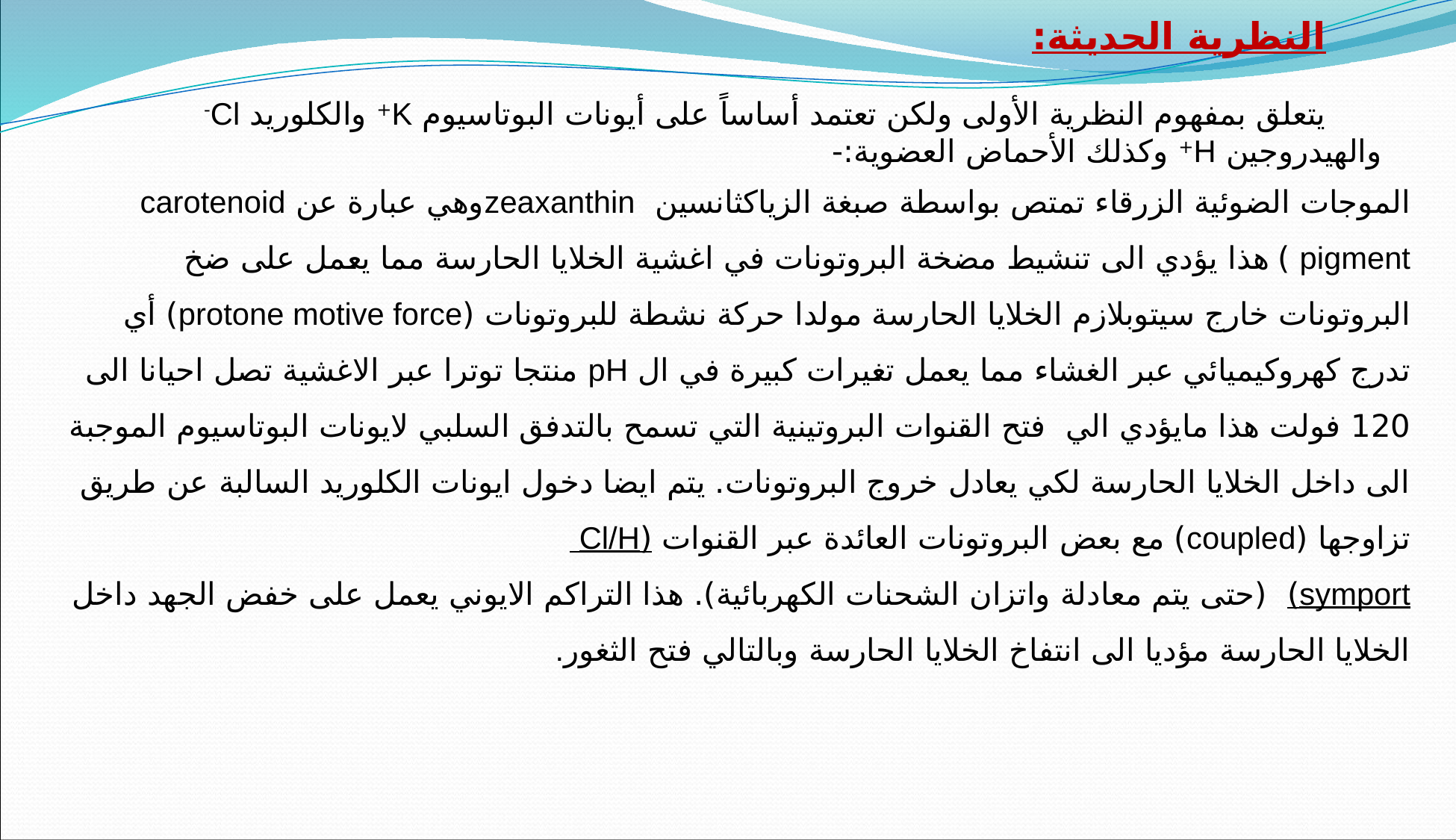

النظرية الحديثة:

يتعلق بمفهوم النظرية الأولى ولكن تعتمد أساساً على أيونات البوتاسيوم K+ والكلوريد Cl- والهيدروجين H+ وكذلك الأحماض العضوية:-

الموجات الضوئية الزرقاء تمتص بواسطة صبغة الزياكثانسين  zeaxanthinوهي عبارة عن carotenoid pigment ) هذا يؤدي الى تنشيط مضخة البروتونات في اغشية الخلايا الحارسة مما يعمل على ضخ البروتونات خارج سيتوبلازم الخلايا الحارسة مولدا حركة نشطة للبروتونات (protone motive force) أي تدرج كهروكيميائي عبر الغشاء مما يعمل تغيرات كبيرة في ال pH منتجا توترا عبر الاغشية تصل احيانا الى 120 فولت هذا مايؤدي الي  فتح القنوات البروتينية التي تسمح بالتدفق السلبي لايونات البوتاسيوم الموجبة الى داخل الخلايا الحارسة لكي يعادل خروج البروتونات. يتم ايضا دخول ايونات الكلوريد السالبة عن طريق تزاوجها (coupled) مع بعض البروتونات العائدة عبر القنوات (Cl/H
symport)  (حتى يتم معادلة واتزان الشحنات الكهربائية). هذا التراكم الايوني يعمل على خفض الجهد داخل الخلايا الحارسة مؤديا الى انتفاخ الخلايا الحارسة وبالتالي فتح الثغور.